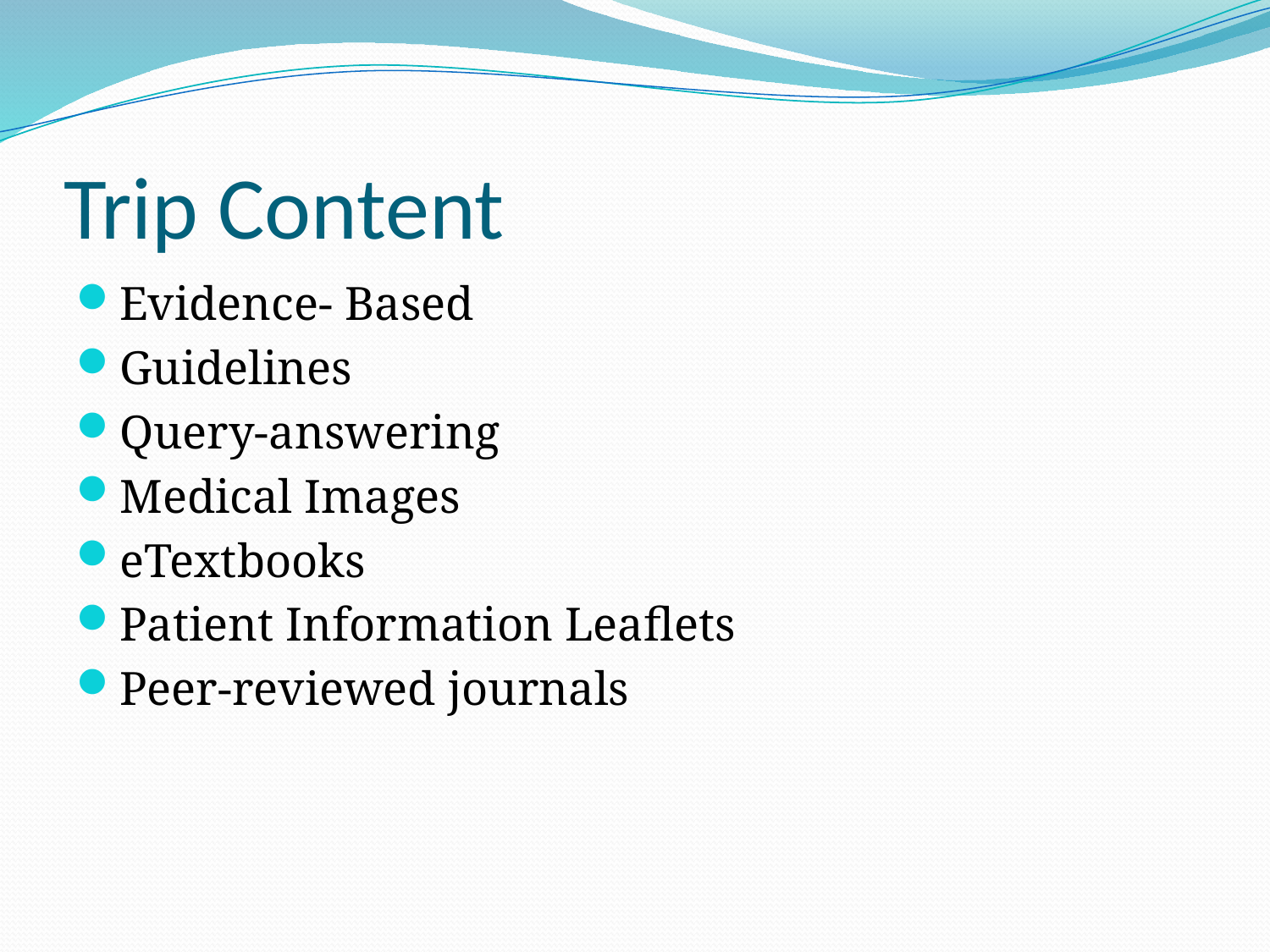

# Trip Content
Evidence- Based
Guidelines
Query-answering
Medical Images
eTextbooks
Patient Information Leaflets
Peer-reviewed journals